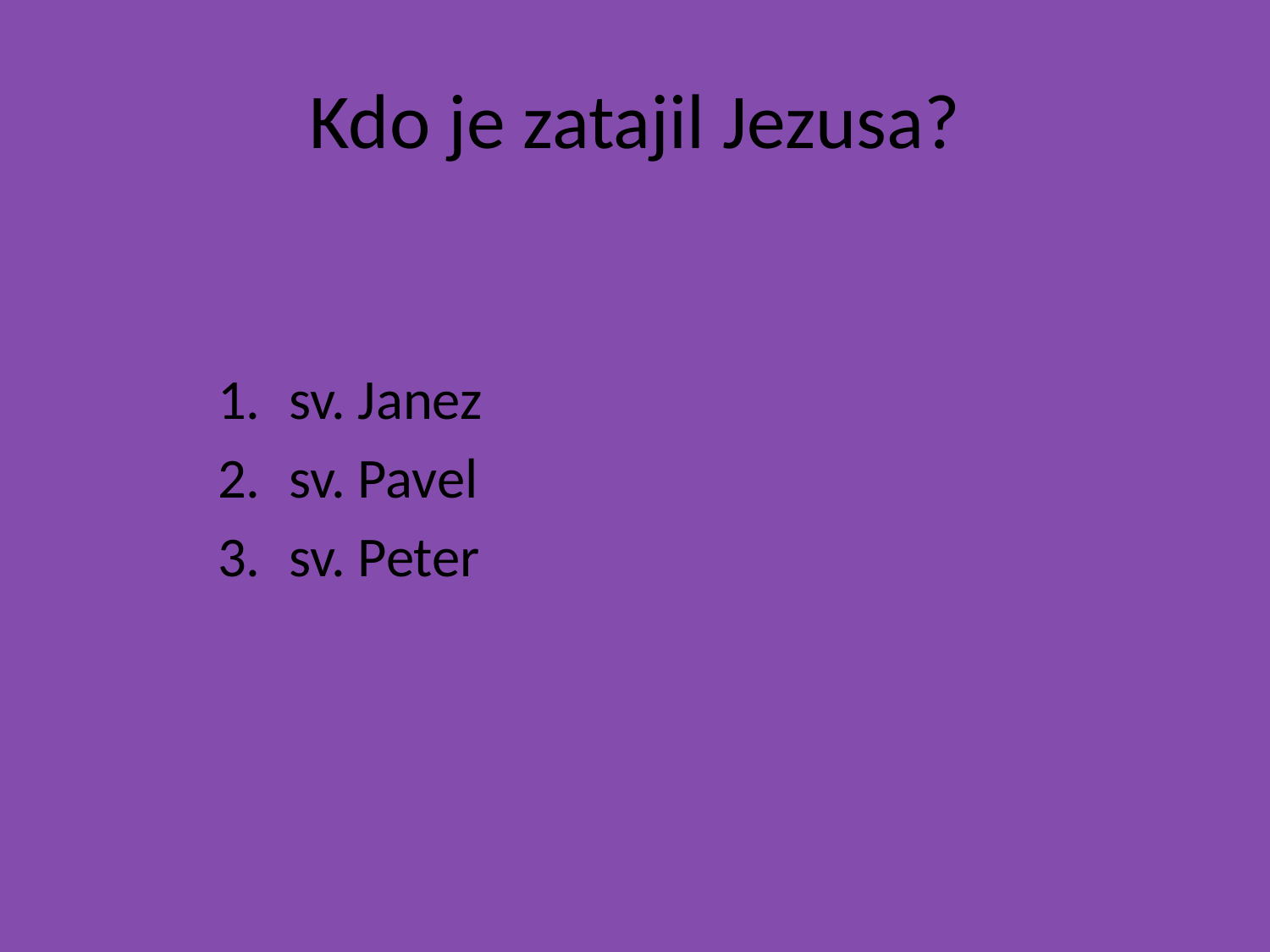

# Kdo je zatajil Jezusa?
sv. Janez
sv. Pavel
sv. Peter